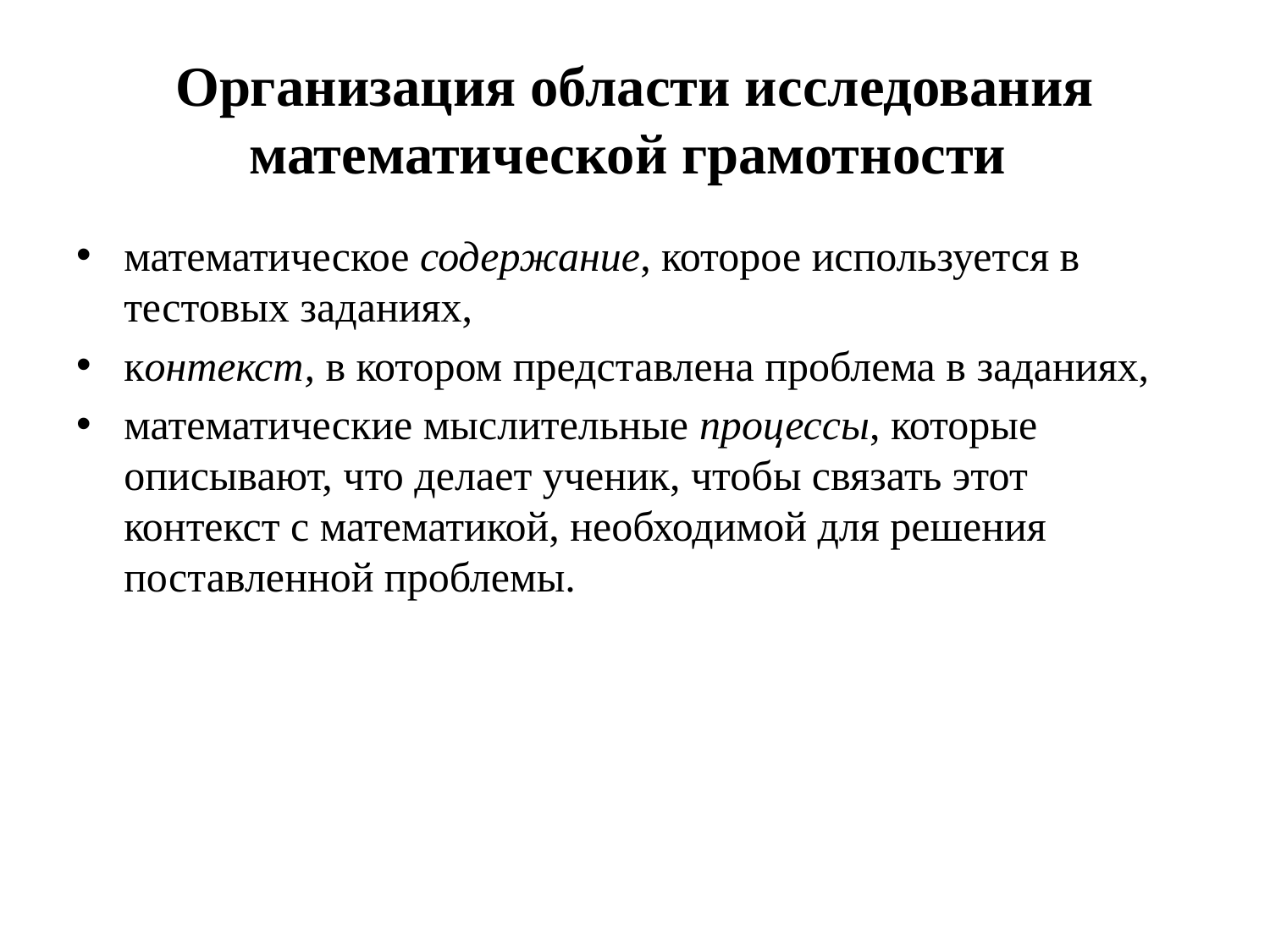

# Организация области исследования математической грамотности
математическое содержание, которое используется в тестовых заданиях,
контекст, в котором представлена проблема в заданиях,
математические мыслительные процессы, которые описывают, что делает ученик, чтобы связать этот контекст с математикой, необходимой для решения поставленной проблемы.